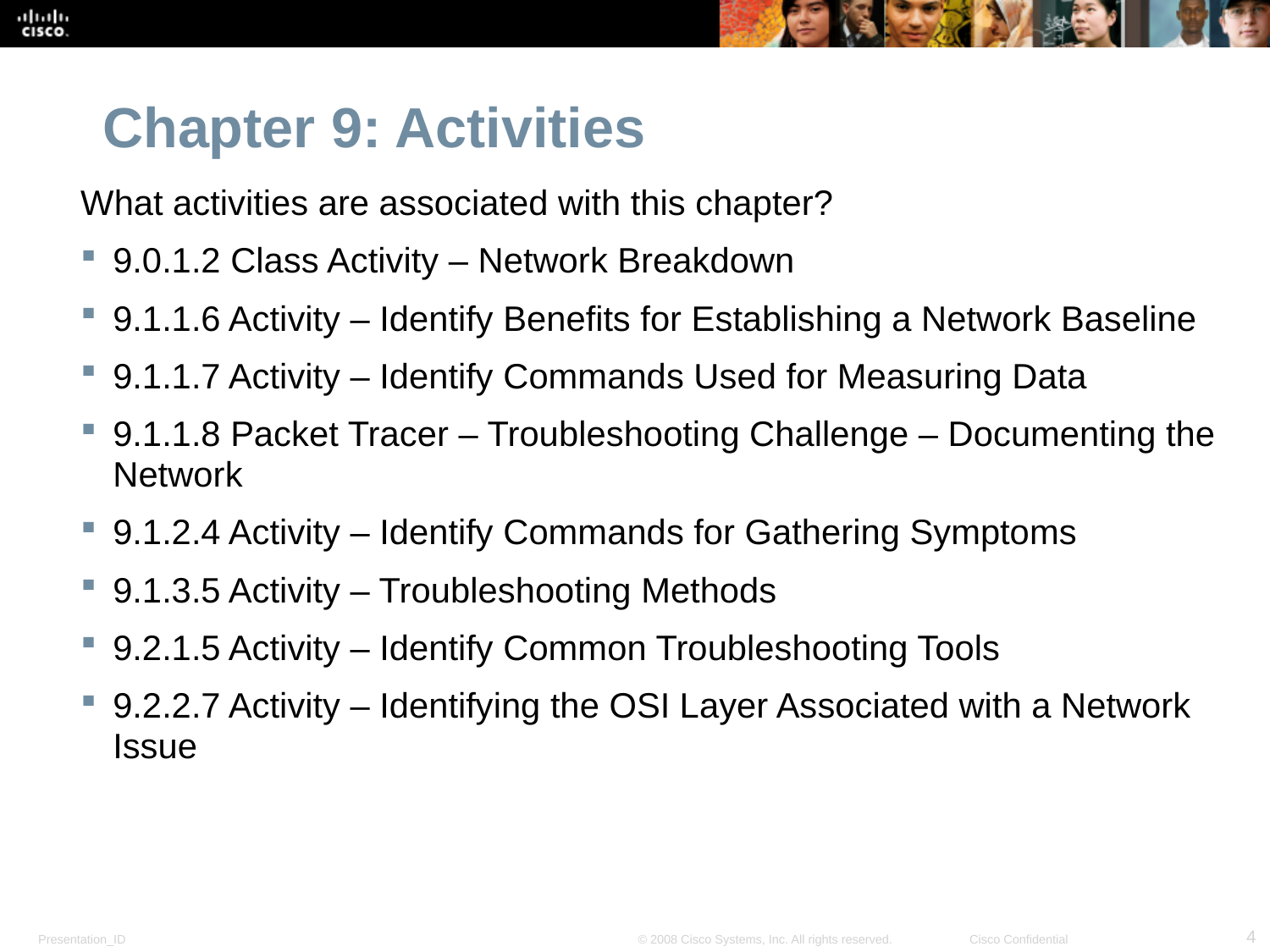

Chapter 9: Activities
What activities are associated with this chapter?
9.0.1.2 Class Activity – Network Breakdown
9.1.1.6 Activity – Identify Benefits for Establishing a Network Baseline
9.1.1.7 Activity – Identify Commands Used for Measuring Data
9.1.1.8 Packet Tracer – Troubleshooting Challenge – Documenting the Network
9.1.2.4 Activity – Identify Commands for Gathering Symptoms
9.1.3.5 Activity – Troubleshooting Methods
9.2.1.5 Activity – Identify Common Troubleshooting Tools
9.2.2.7 Activity – Identifying the OSI Layer Associated with a Network Issue